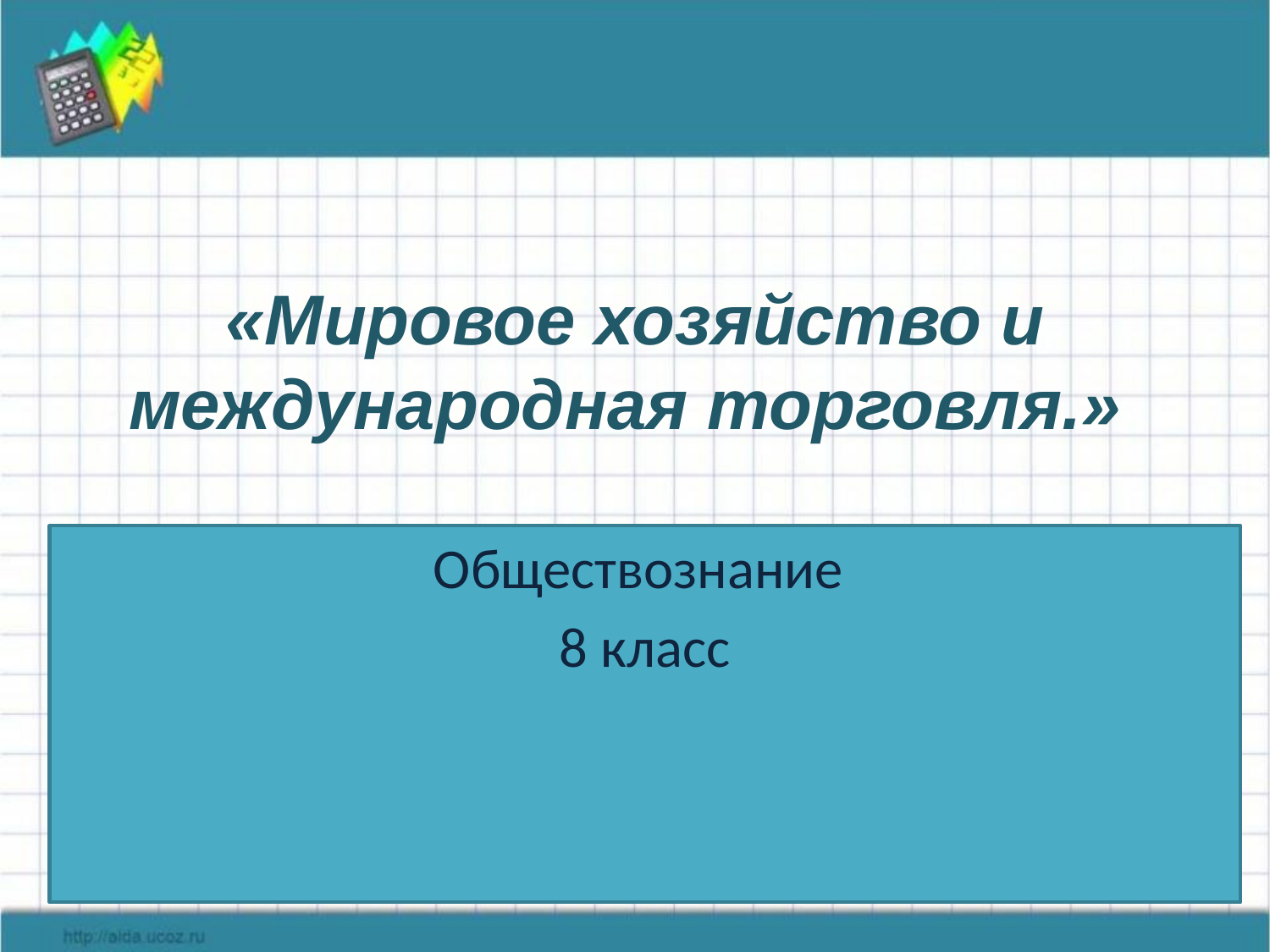

# «Мировое хозяйство и международная торговля.»
Обществознание
8 класс